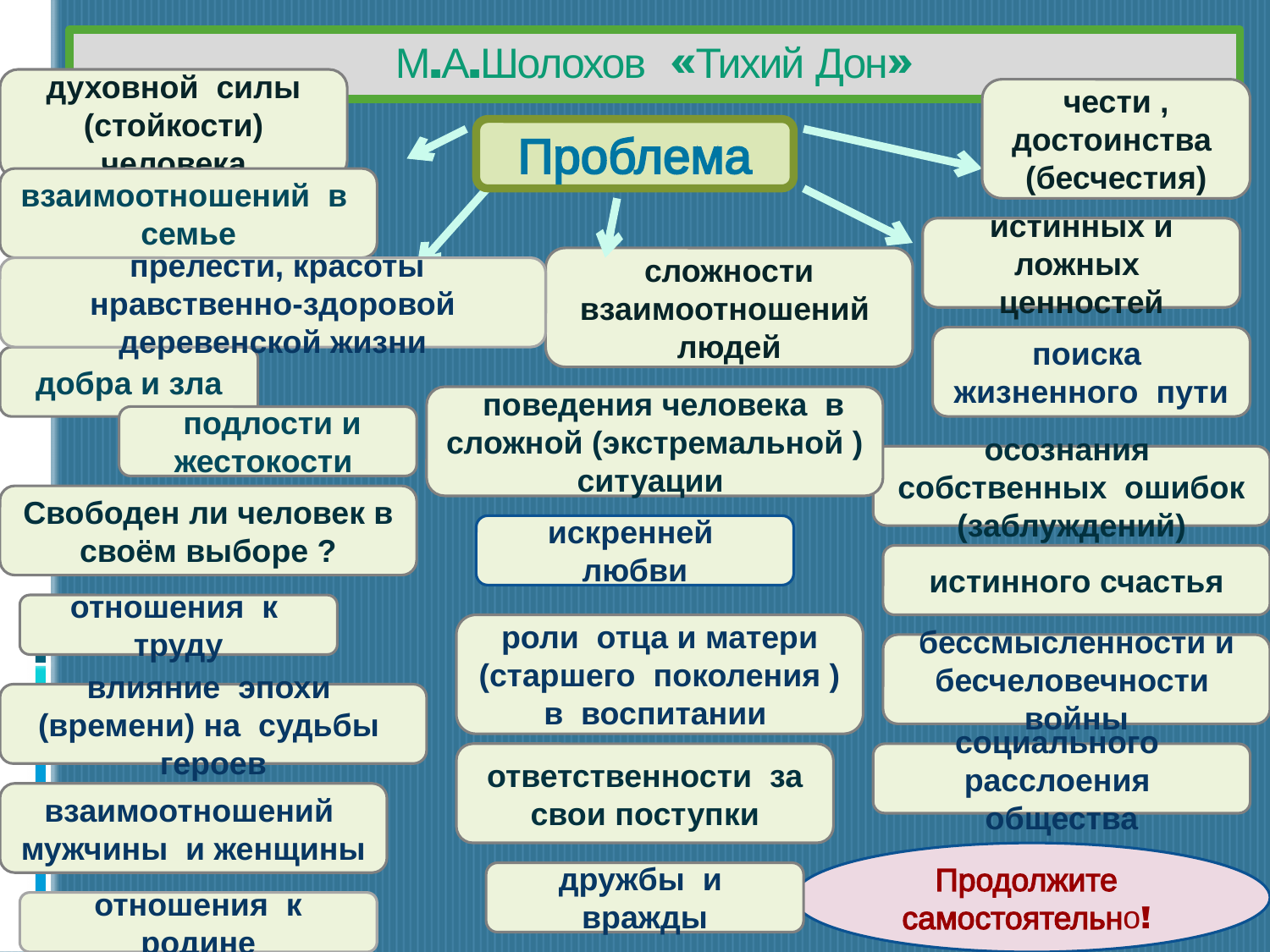

# М.А.Шолохов  «Тихий Дон»
духовной  силы (стойкости) человека
чести , достоинства  (бесчестия)
Проблема
взаимоотношений  в  семье
истинных и ложных  ценностей
сложности взаимоотношений  людей
 прелести, красоты нравственно-здоровой деревенской жизни
поиска  жизненного  пути
добра и зла
  поведения человека  в сложной (экстремальной ) ситуации
 подлости и жестокости
осознания  собственных  ошибок (заблуждений)
Свободен ли человек в своём выборе ?
искренней  любви
истинного счастья
отношения  к  труду
роли  отца и матери (старшего  поколения )  в  воспитании
бессмысленности и бесчеловечности  войны
влияние  эпохи  (времени) на  судьбы  героев
ответственности  за свои поступки
социального  расслоения  общества
взаимоотношений  мужчины  и женщины
Продолжите
самостоятельно!
дружбы  и  вражды
отношения  к родине